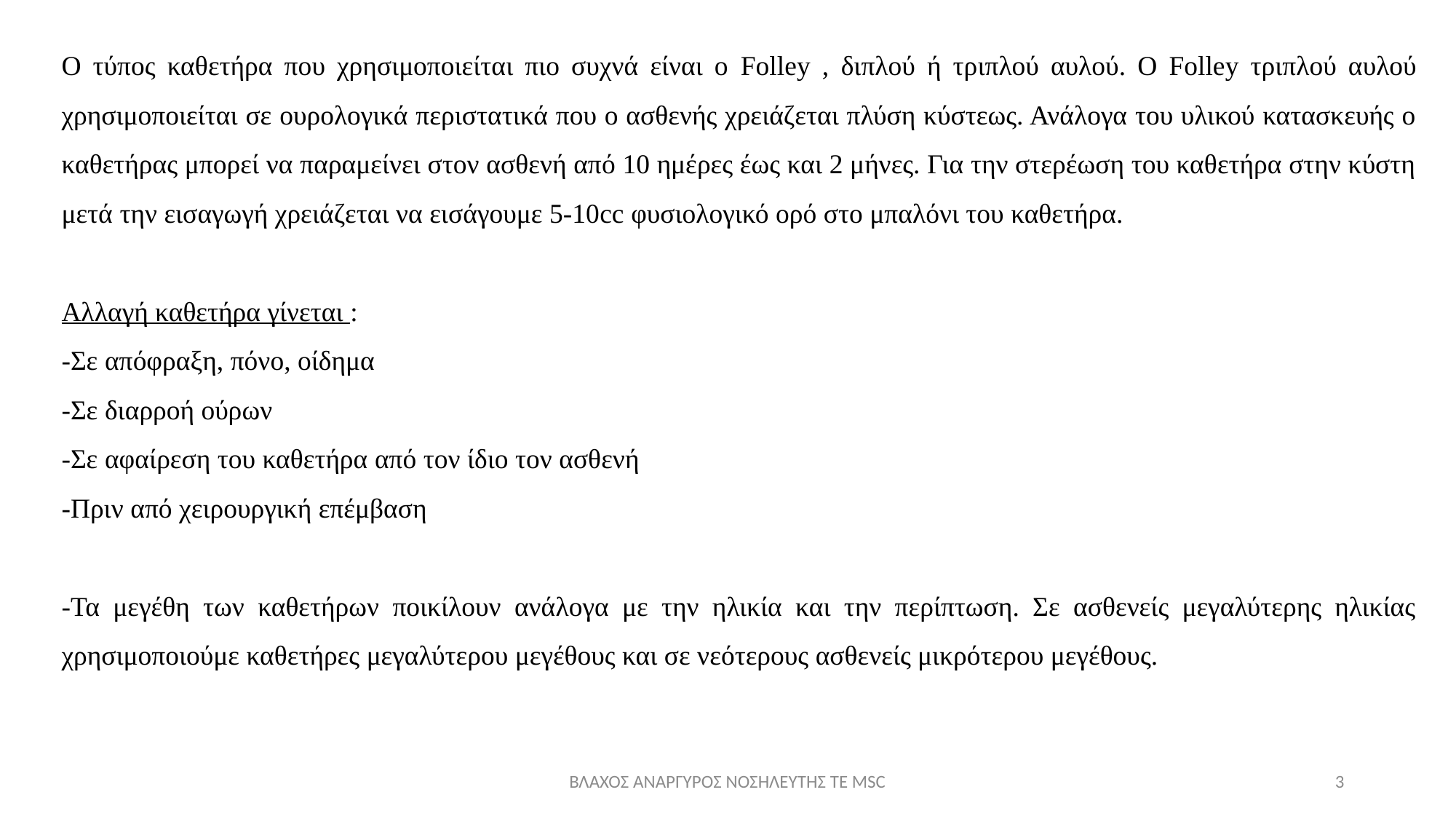

Ο τύπος καθετήρα που χρησιμοποιείται πιο συχνά είναι ο Folley , διπλού ή τριπλού αυλού. Ο Folley τριπλού αυλού χρησιμοποιείται σε ουρολογικά περιστατικά που ο ασθενής χρειάζεται πλύση κύστεως. Ανάλογα του υλικού κατασκευής ο καθετήρας μπορεί να παραμείνει στον ασθενή από 10 ημέρες έως και 2 μήνες. Για την στερέωση του καθετήρα στην κύστη μετά την εισαγωγή χρειάζεται να εισάγουμε 5-10cc φυσιολογικό ορό στο μπαλόνι του καθετήρα.

Αλλαγή καθετήρα γίνεται :
-Σε απόφραξη, πόνο, οίδημα
-Σε διαρροή ούρων
-Σε αφαίρεση του καθετήρα από τον ίδιο τον ασθενή
-Πριν από χειρουργική επέμβαση

-Τα μεγέθη των καθετήρων ποικίλουν ανάλογα με την ηλικία και την περίπτωση. Σε ασθενείς μεγαλύτερης ηλικίας χρησιμοποιούμε καθετήρες μεγαλύτερου μεγέθους και σε νεότερους ασθενείς μικρότερου μεγέθους.

ΒΛΑΧΟΣ ΑΝΑΡΓΥΡΟΣ ΝΟΣΗΛΕΥΤΗΣ ΤΕ MSC
3